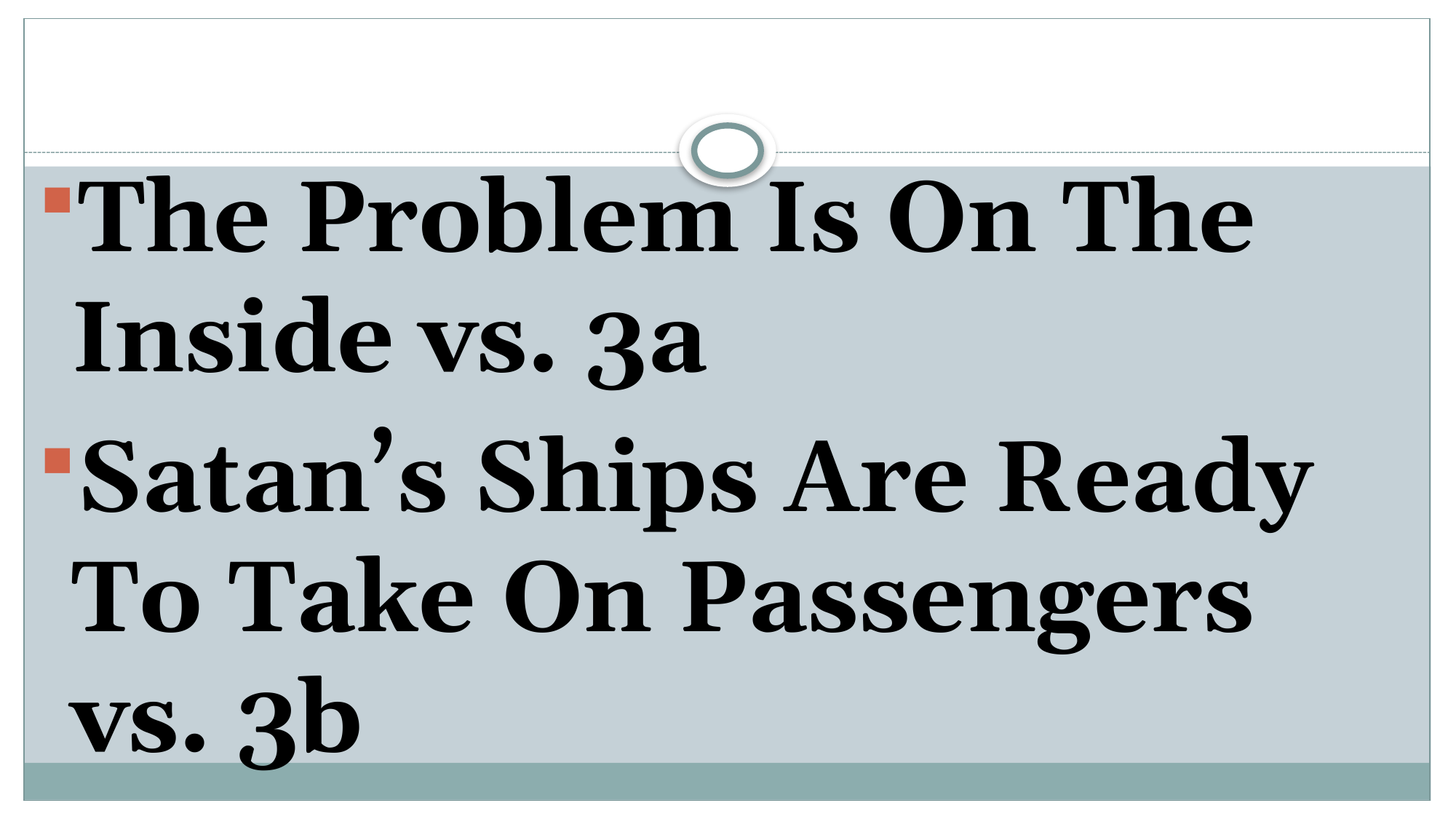

The Problem Is On The  Inside vs. 3a
Satan’s Ships Are Ready To Take On Passengers  vs. 3b